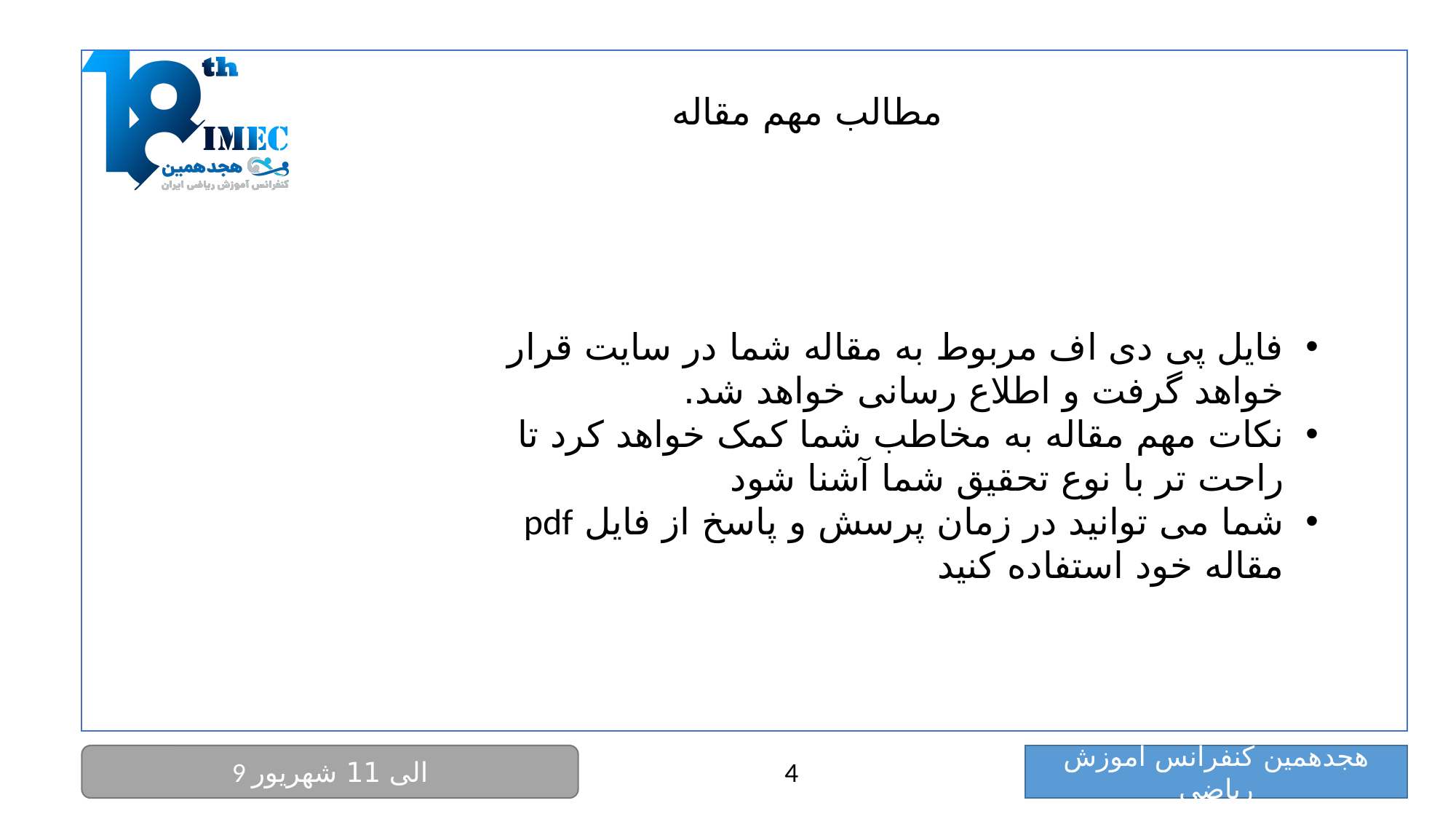

مطالب مهم مقاله
فایل پی دی اف مربوط به مقاله شما در سایت قرار خواهد گرفت و اطلاع رسانی خواهد شد.
نکات مهم مقاله به مخاطب شما کمک خواهد کرد تا راحت تر با نوع تحقیق شما آشنا شود
شما می توانید در زمان پرسش و پاسخ از فایل pdf مقاله خود استفاده کنید

4